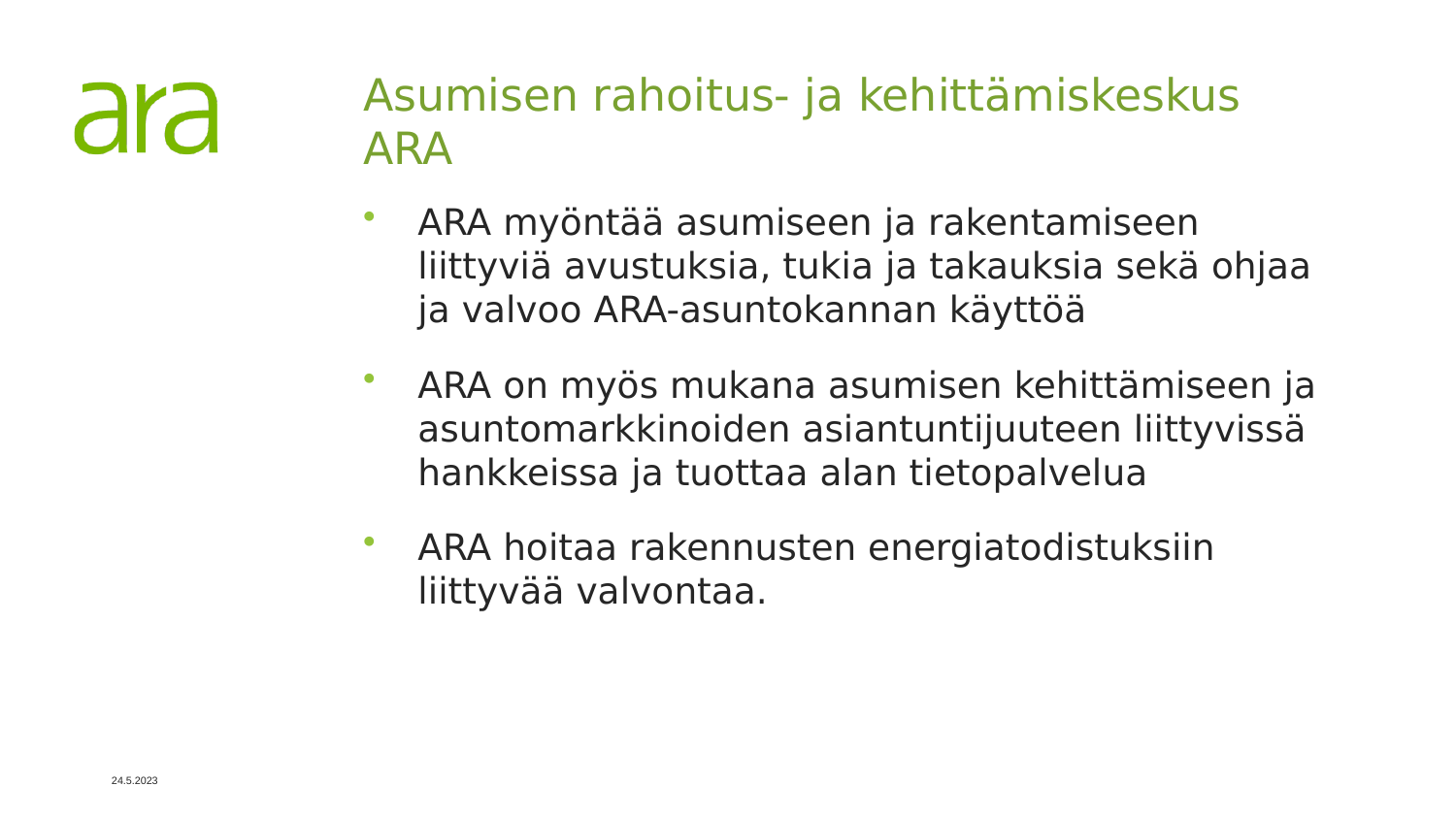

# Asumisen rahoitus- ja kehittämiskeskus ARA
ARA myöntää asumiseen ja rakentamiseen liittyviä avustuksia, tukia ja takauksia sekä ohjaa ja valvoo ARA-asuntokannan käyttöä
ARA on myös mukana asumisen kehittämiseen ja asuntomarkkinoiden asiantuntijuuteen liittyvissä hankkeissa ja tuottaa alan tietopalvelua
ARA hoitaa rakennusten energiatodistuksiin liittyvää valvontaa.

24.5.2023